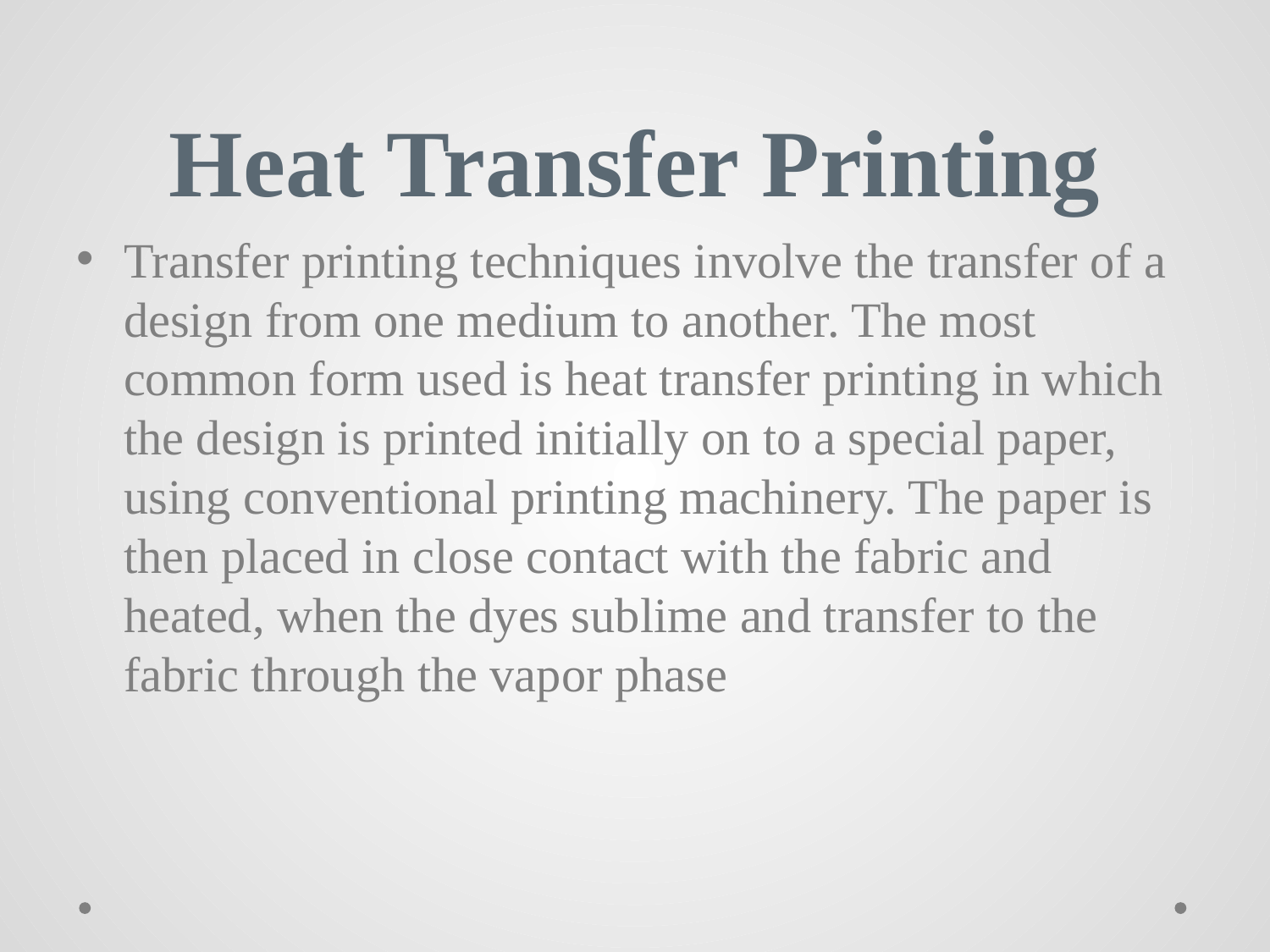

# Heat Transfer Printing
Transfer printing techniques involve the transfer of a design from one medium to another. The most common form used is heat transfer printing in which the design is printed initially on to a special paper, using conventional printing machinery. The paper is then placed in close contact with the fabric and heated, when the dyes sublime and transfer to the fabric through the vapor phase